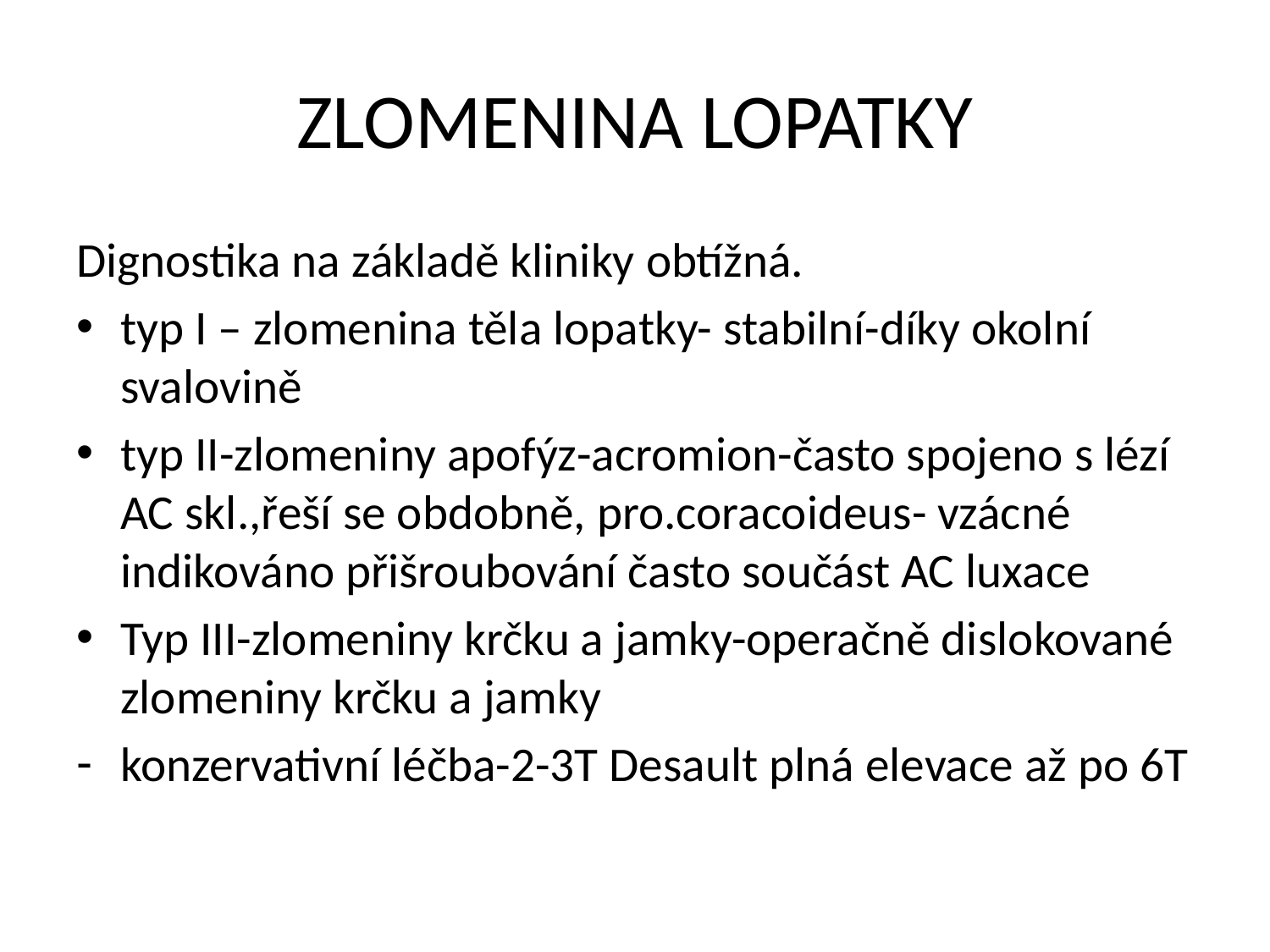

# ZLOMENINA LOPATKY
Dignostika na základě kliniky obtížná.
typ I – zlomenina těla lopatky- stabilní-díky okolní svalovině
typ II-zlomeniny apofýz-acromion-často spojeno s lézí AC skl.,řeší se obdobně, pro.coracoideus- vzácné indikováno přišroubování často součást AC luxace
Typ III-zlomeniny krčku a jamky-operačně dislokované zlomeniny krčku a jamky
konzervativní léčba-2-3T Desault plná elevace až po 6T